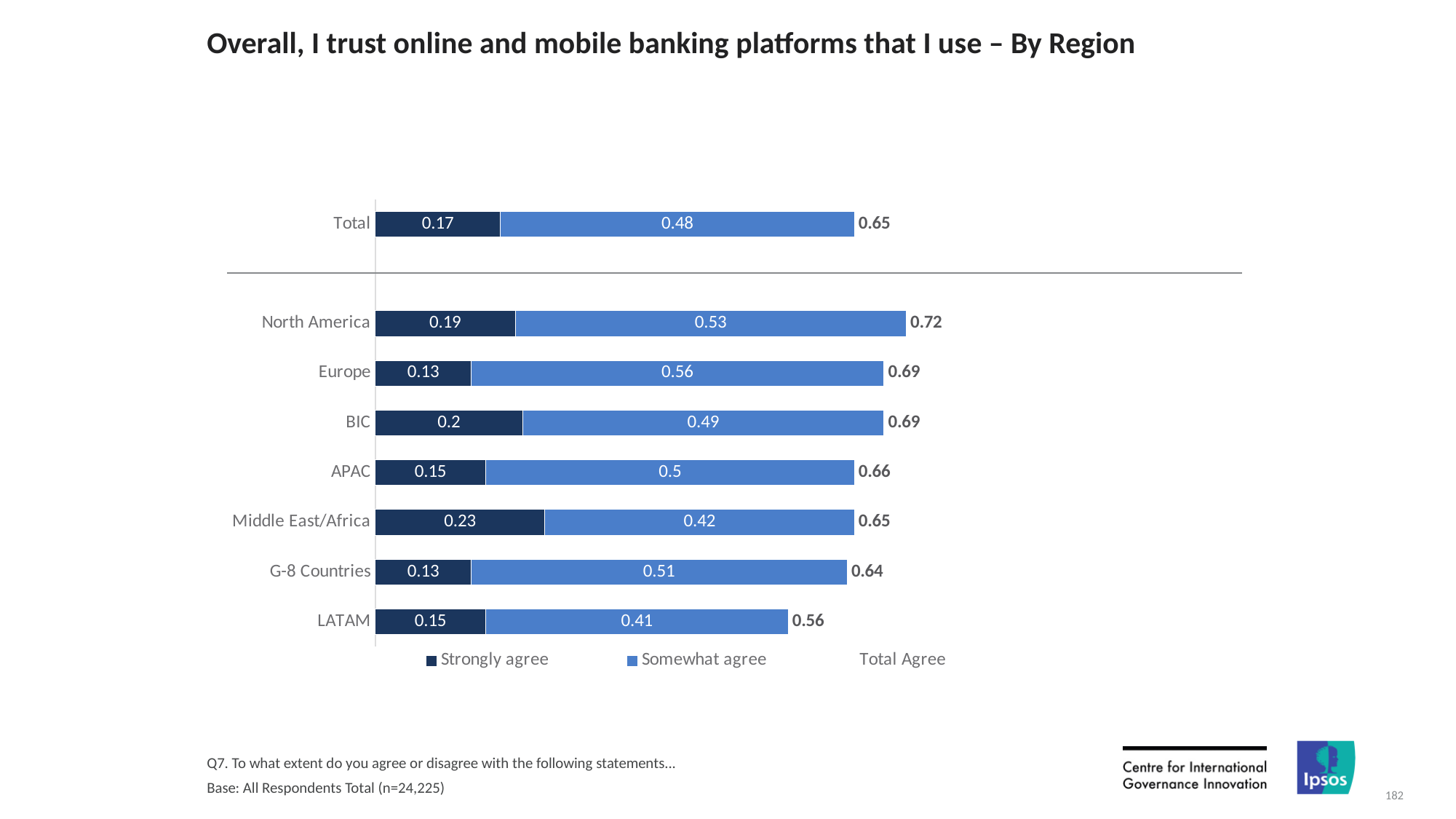

# Overall, I trust online and mobile banking platforms that I use – By Region

### Chart

| Category | Strongly agree | Somewhat agree | Total Agree |
|---|---|---|---|
| Total | 0.17 | 0.48 | 0.65 |
|  | None | None | None |
| North America | 0.19 | 0.53 | 0.72 |
| Europe | 0.13 | 0.56 | 0.69 |
| BIC | 0.2 | 0.49 | 0.69 |
| APAC | 0.15 | 0.5 | 0.66 |
| Middle East/Africa | 0.23 | 0.42 | 0.65 |
| G-8 Countries | 0.13 | 0.51 | 0.64 |
| LATAM | 0.15 | 0.41 | 0.56 |
Q7. To what extent do you agree or disagree with the following statements...
Base: All Respondents Total (n=24,225)